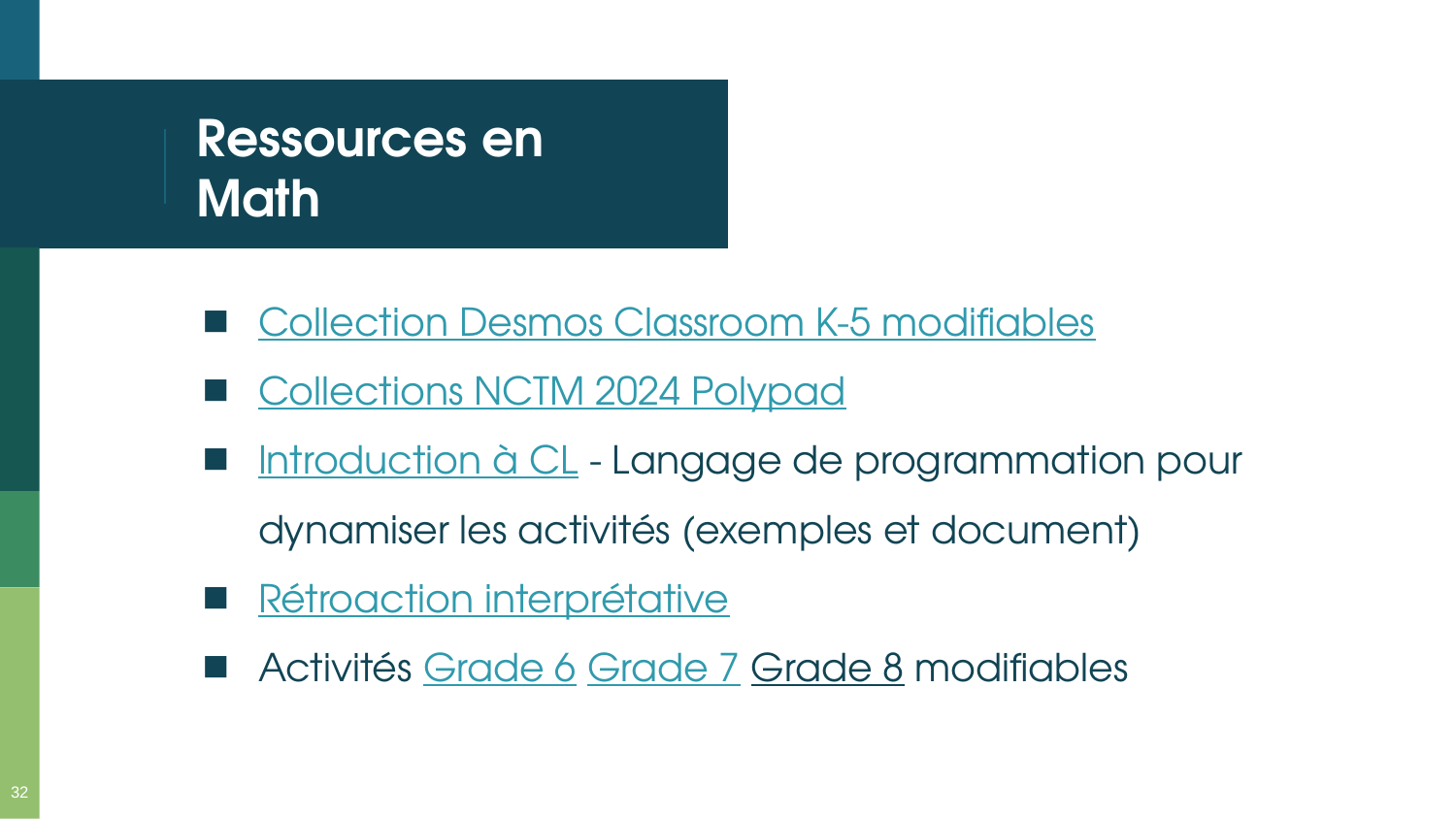

# Ressources en
Math
Collection Desmos Classroom K-5 modifiables
Collections NCTM 2024 Polypad
Introduction à CL - Langage de programmation pour dynamiser les activités (exemples et document)
Rétroaction interprétative
Activités Grade 6 Grade 7 Grade 8 modifiables
32